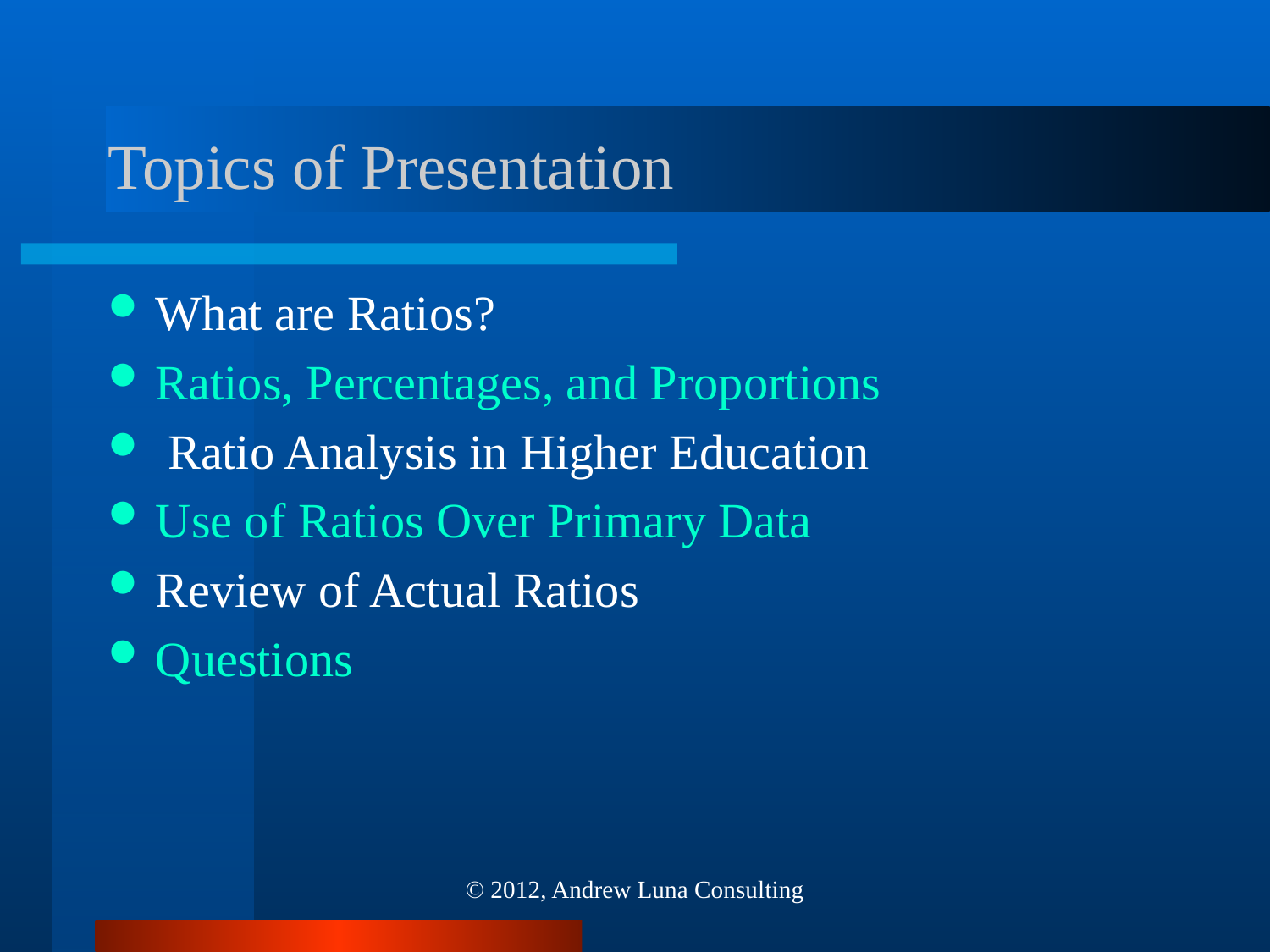

# Topics of Presentation
What are Ratios?
Ratios, Percentages, and Proportions
 Ratio Analysis in Higher Education
Use of Ratios Over Primary Data
Review of Actual Ratios
Questions

© 2012, Andrew Luna Consulting